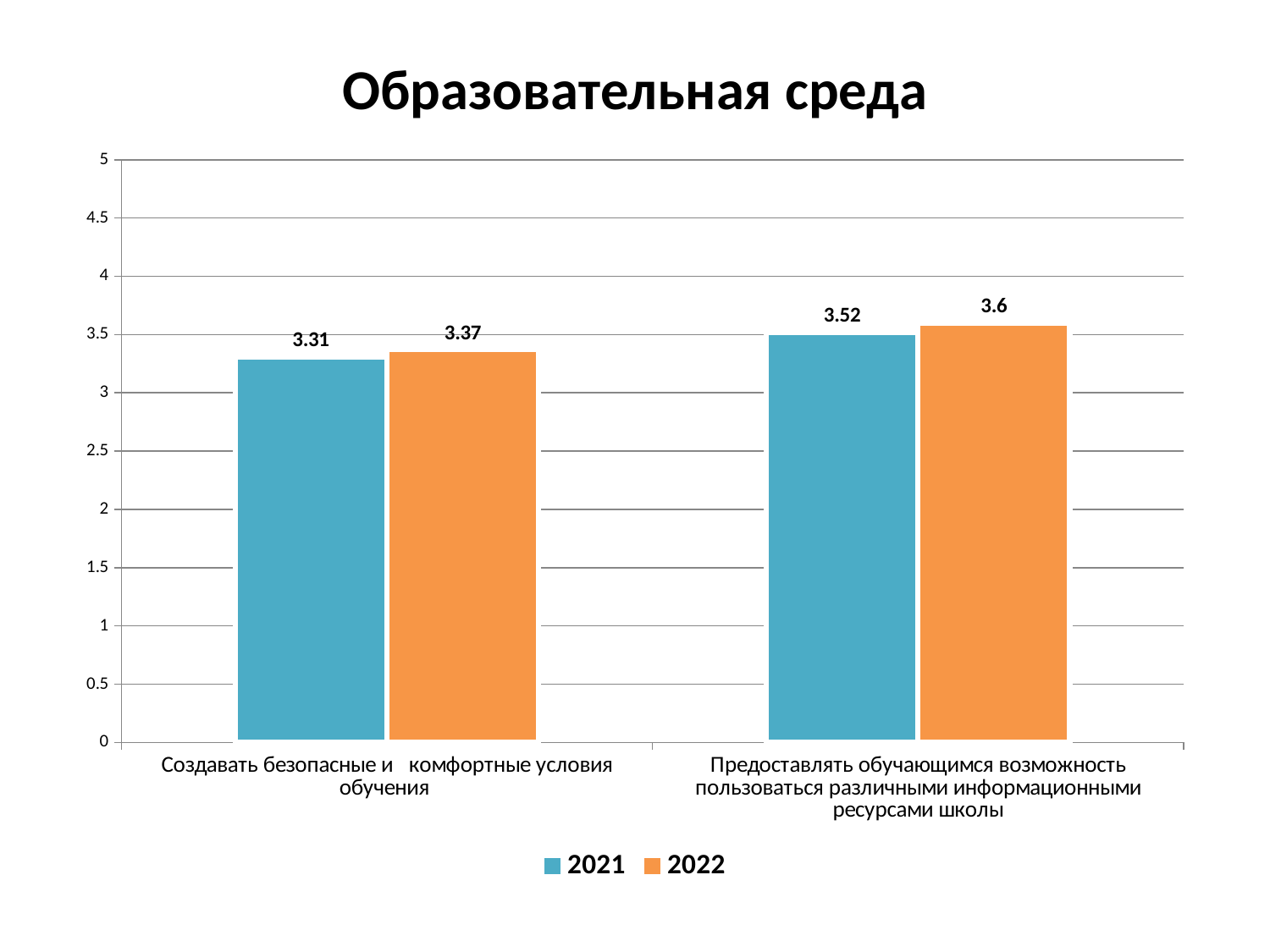

# Образовательная среда

### Chart

| Category | 2021 | 2022 |
|---|---|---|
| Создавать безопасные и   комфортные условия обучения  | 3.31 | 3.37 |
| Предоставлять обучающимся возможность пользоваться различными информационными ресурсами школы | 3.52 | 3.6 |